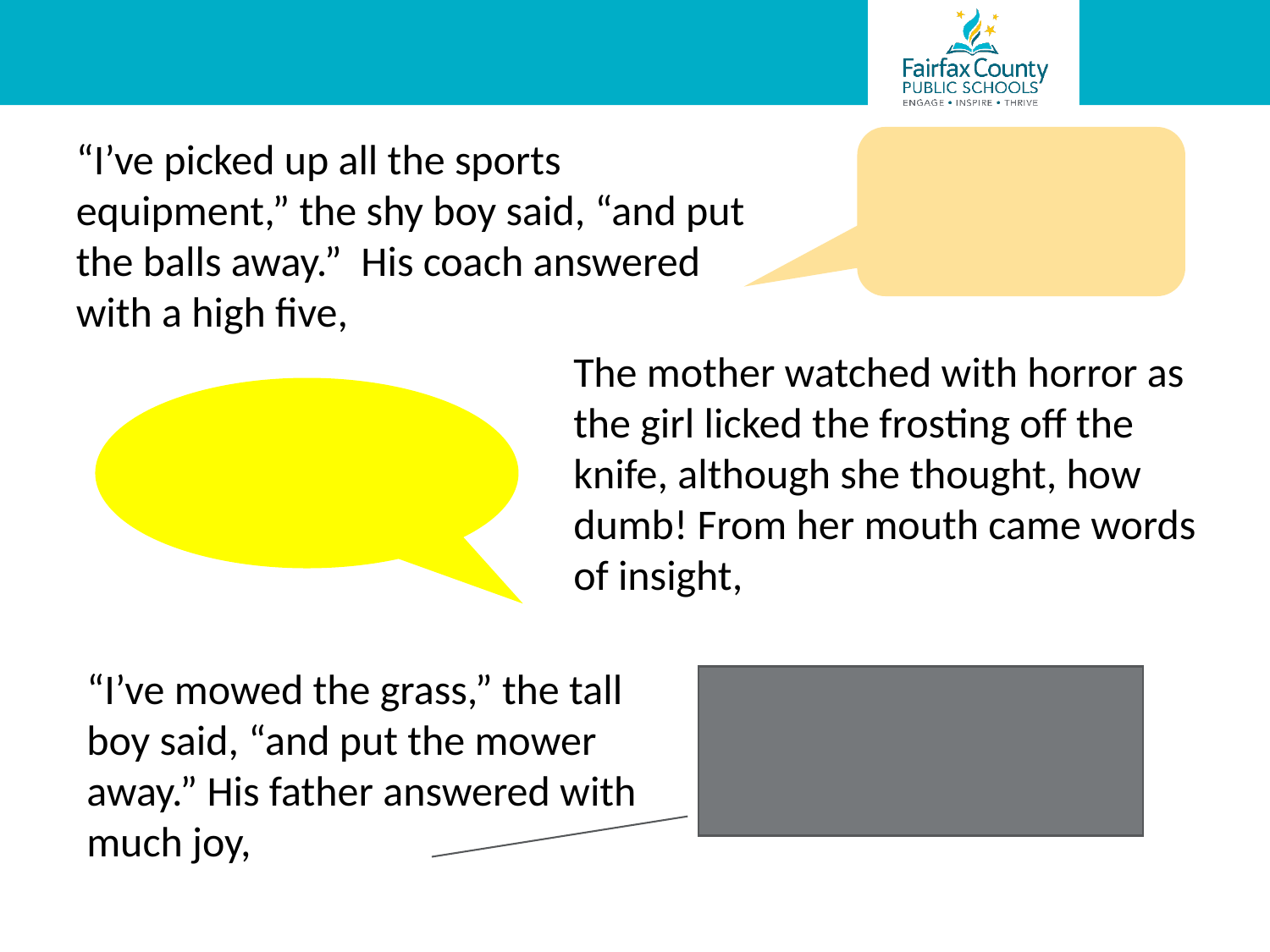

“I’ve picked up all the sports equipment,” the shy boy said, “and put the balls away.”  His coach answered with a high five,

The mother watched with horror as the girl licked the frosting off the knife, although she thought, how dumb! From her mouth came words of insight,

“I’ve mowed the grass,” the tall boy said, “and put the mower away.” His father answered with much joy,